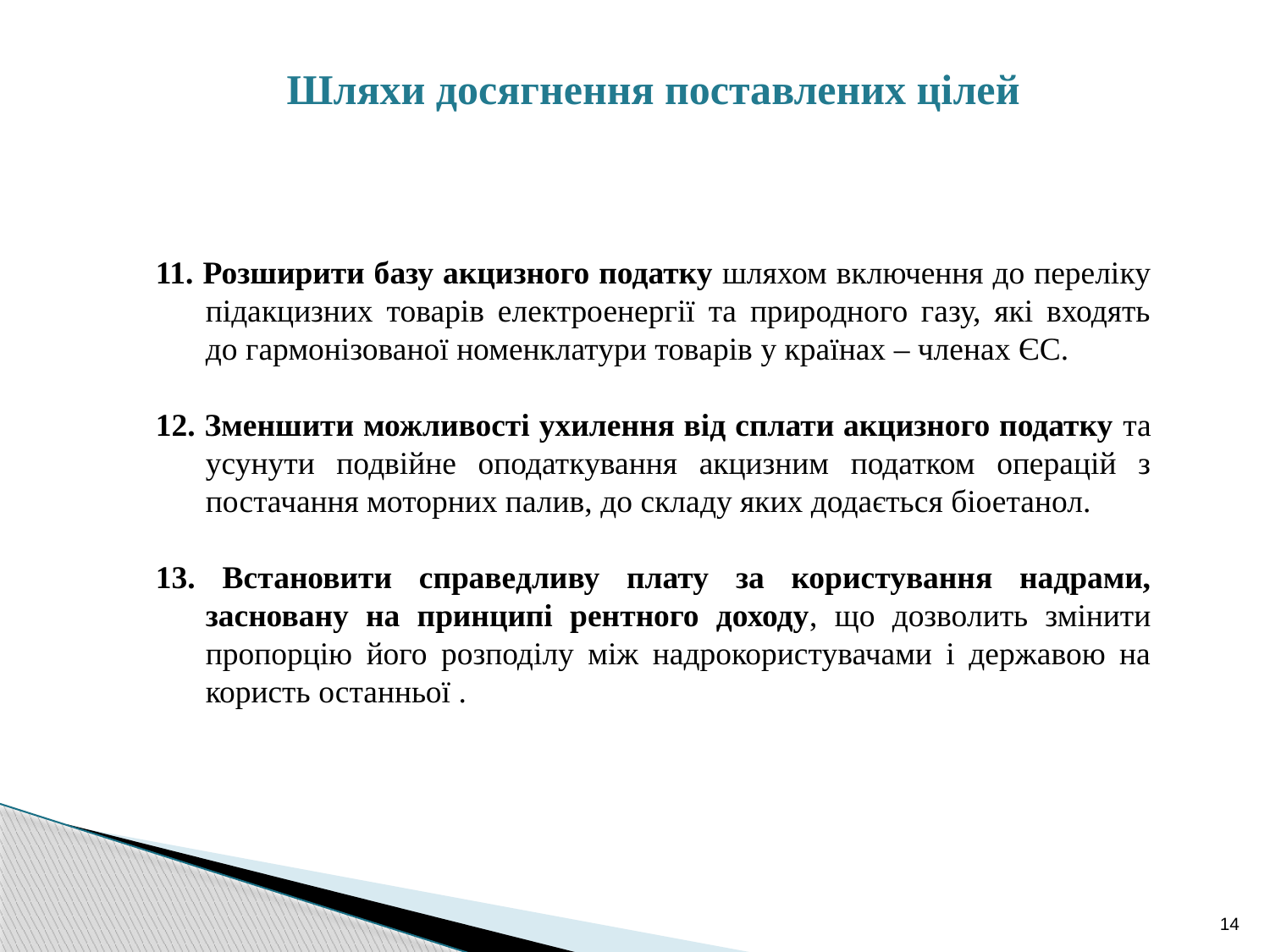

Шляхи досягнення поставлених цілей
11. Розширити базу акцизного податку шляхом включення до переліку підакцизних товарів електроенергії та природного газу, які входять до гармонізованої номенклатури товарів у країнах – членах ЄС.

12. Зменшити можливості ухилення від сплати акцизного податку та усунути подвійне оподаткування акцизним податком операцій з постачання моторних палив, до складу яких додається біоетанол.

13. Встановити справедливу плату за користування надрами, засновану на принципі рентного доходу, що дозволить змінити пропорцію його розподілу між надрокористувачами і державою на користь останньої .

14